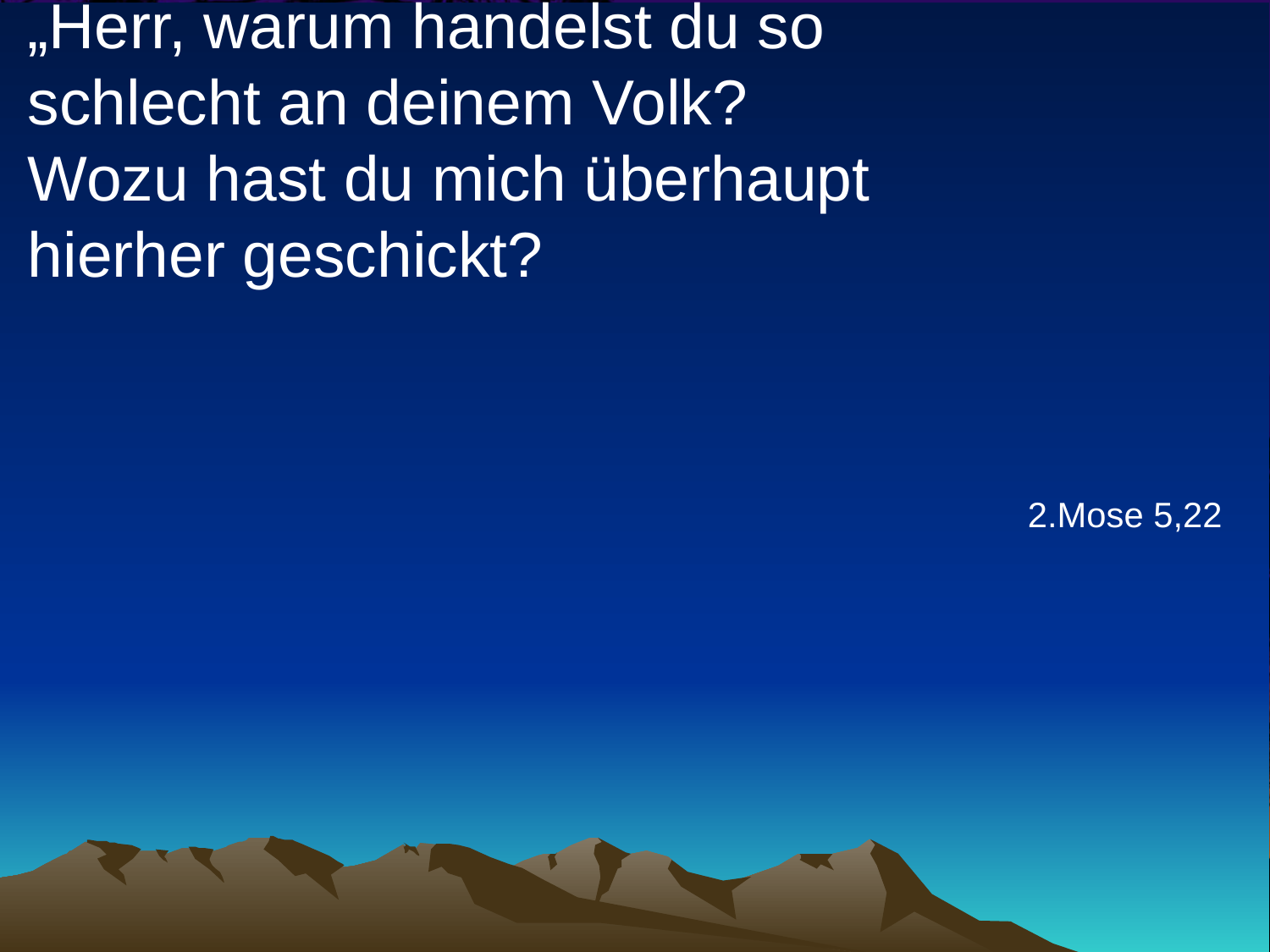

# „Herr, warum handelst du so schlecht an deinem Volk? Wozu hast du mich überhaupt hierher geschickt?
2.Mose 5,22